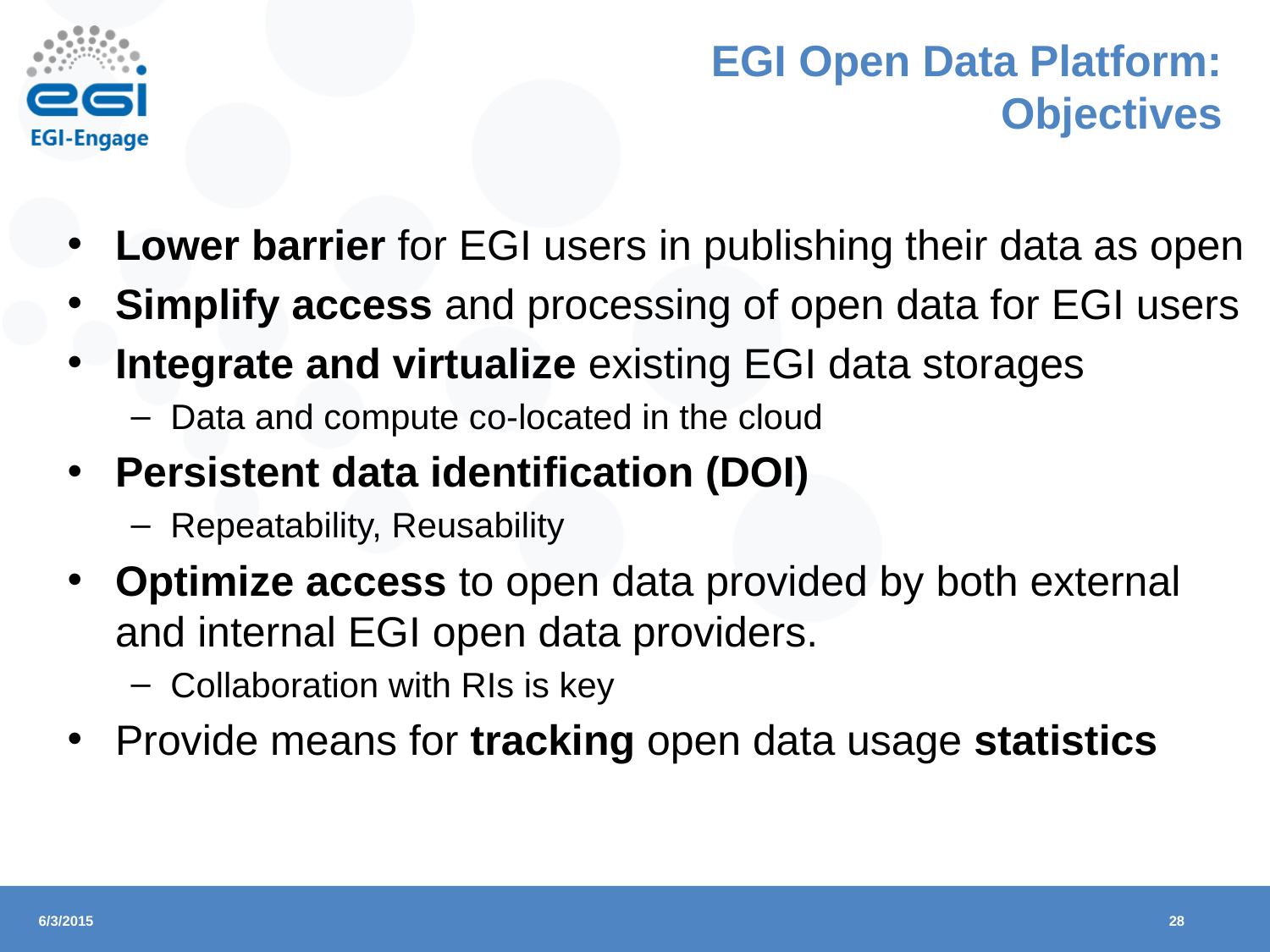

# EGI Open Data Platform: Objectives
Lower barrier for EGI users in publishing their data as open
Simplify access and processing of open data for EGI users
Integrate and virtualize existing EGI data storages
Data and compute co-located in the cloud
Persistent data identification (DOI)
Repeatability, Reusability
Optimize access to open data provided by both external and internal EGI open data providers.
Collaboration with RIs is key
Provide means for tracking open data usage statistics